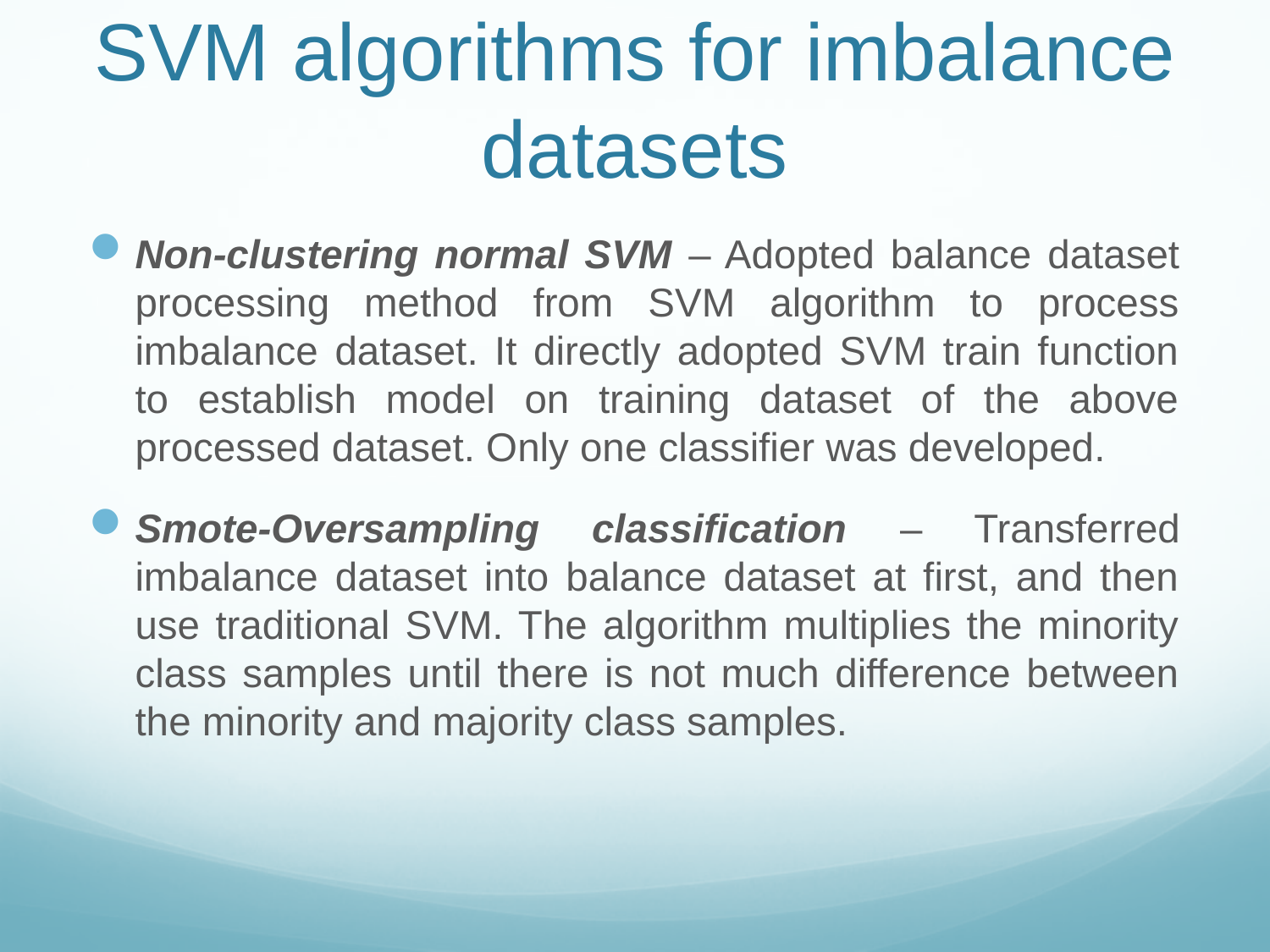

# SVM algorithms for imbalance datasets
Non-clustering normal SVM – Adopted balance dataset processing method from SVM algorithm to process imbalance dataset. It directly adopted SVM train function to establish model on training dataset of the above processed dataset. Only one classifier was developed.
Smote-Oversampling classification – Transferred imbalance dataset into balance dataset at first, and then use traditional SVM. The algorithm multiplies the minority class samples until there is not much difference between the minority and majority class samples.